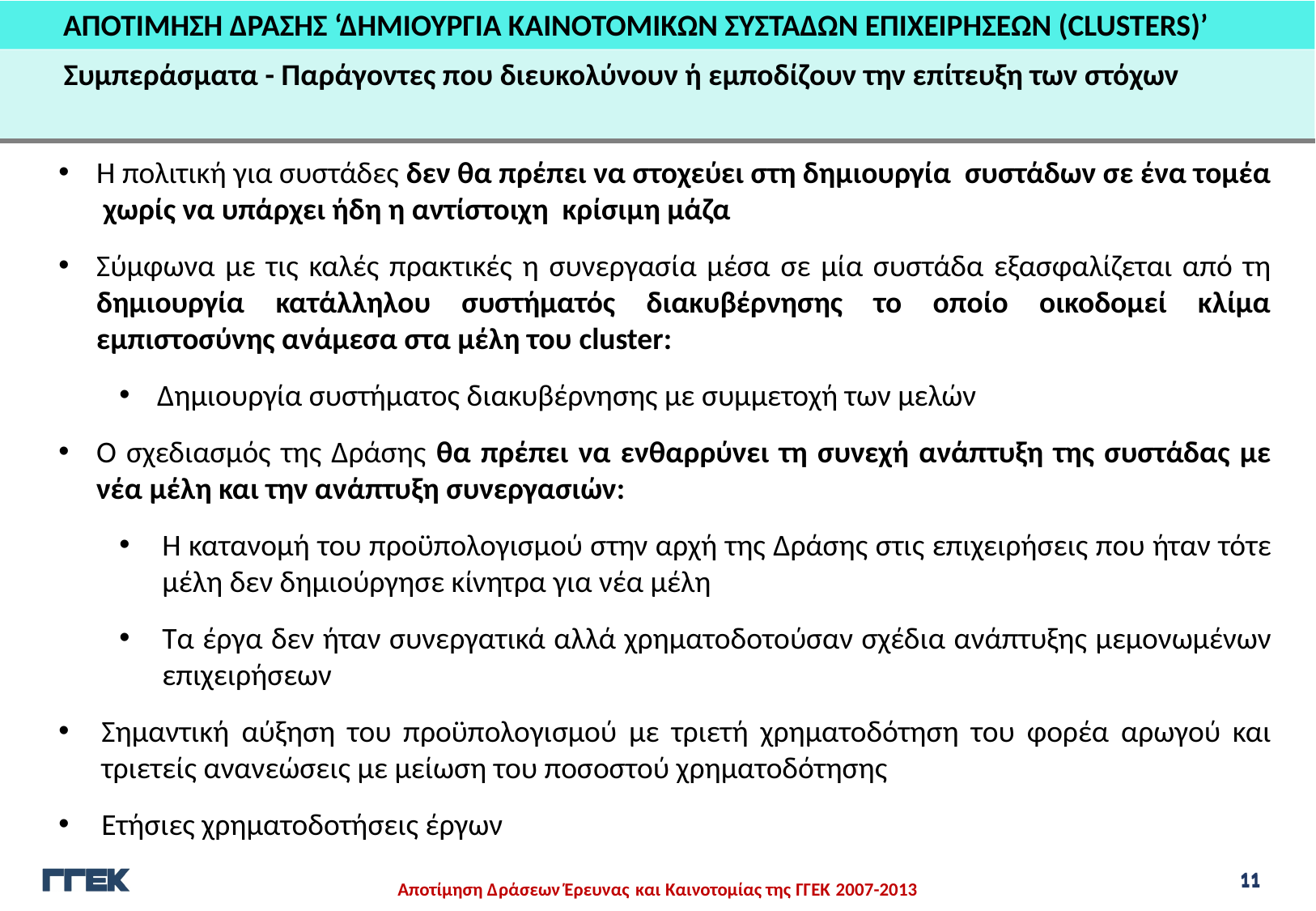

ΑΠΟΤΙΜΗΣΗ ΔΡΑΣΗΣ ‘ΔΗΜΙΟΥΡΓΙΑ ΚΑΙΝΟΤΟΜΙΚΩΝ ΣΥΣΤΑΔΩΝ ΕΠΙΧΕΙΡΗΣΕΩΝ (CLUSTERS)’
Συμπεράσματα - Παράγοντες που διευκολύνουν ή εμποδίζουν την επίτευξη των στόχων
Η πολιτική για συστάδες δεν θα πρέπει να στοχεύει στη δημιουργία  συστάδων σε ένα τομέα  χωρίς να υπάρχει ήδη η αντίστοιχη  κρίσιμη μάζα
Σύμφωνα με τις καλές πρακτικές η συνεργασία μέσα σε μία συστάδα εξασφαλίζεται από τη δημιουργία κατάλληλου συστήματός διακυβέρνησης το οποίο οικοδομεί κλίμα εμπιστοσύνης ανάμεσα στα μέλη του cluster:
Δημιουργία συστήματος διακυβέρνησης με συμμετοχή των μελών
Ο σχεδιασμός της Δράσης θα πρέπει να ενθαρρύνει τη συνεχή ανάπτυξη της συστάδας με νέα μέλη και την ανάπτυξη συνεργασιών:
Η κατανομή του προϋπολογισμού στην αρχή της Δράσης στις επιχειρήσεις που ήταν τότε μέλη δεν δημιούργησε κίνητρα για νέα μέλη
Τα έργα δεν ήταν συνεργατικά αλλά χρηματοδοτούσαν σχέδια ανάπτυξης μεμονωμένων επιχειρήσεων
Σημαντική αύξηση του προϋπολογισμού με τριετή χρηματοδότηση του φορέα αρωγού και τριετείς ανανεώσεις με μείωση του ποσοστού χρηματοδότησης
Ετήσιες χρηματοδοτήσεις έργων

11